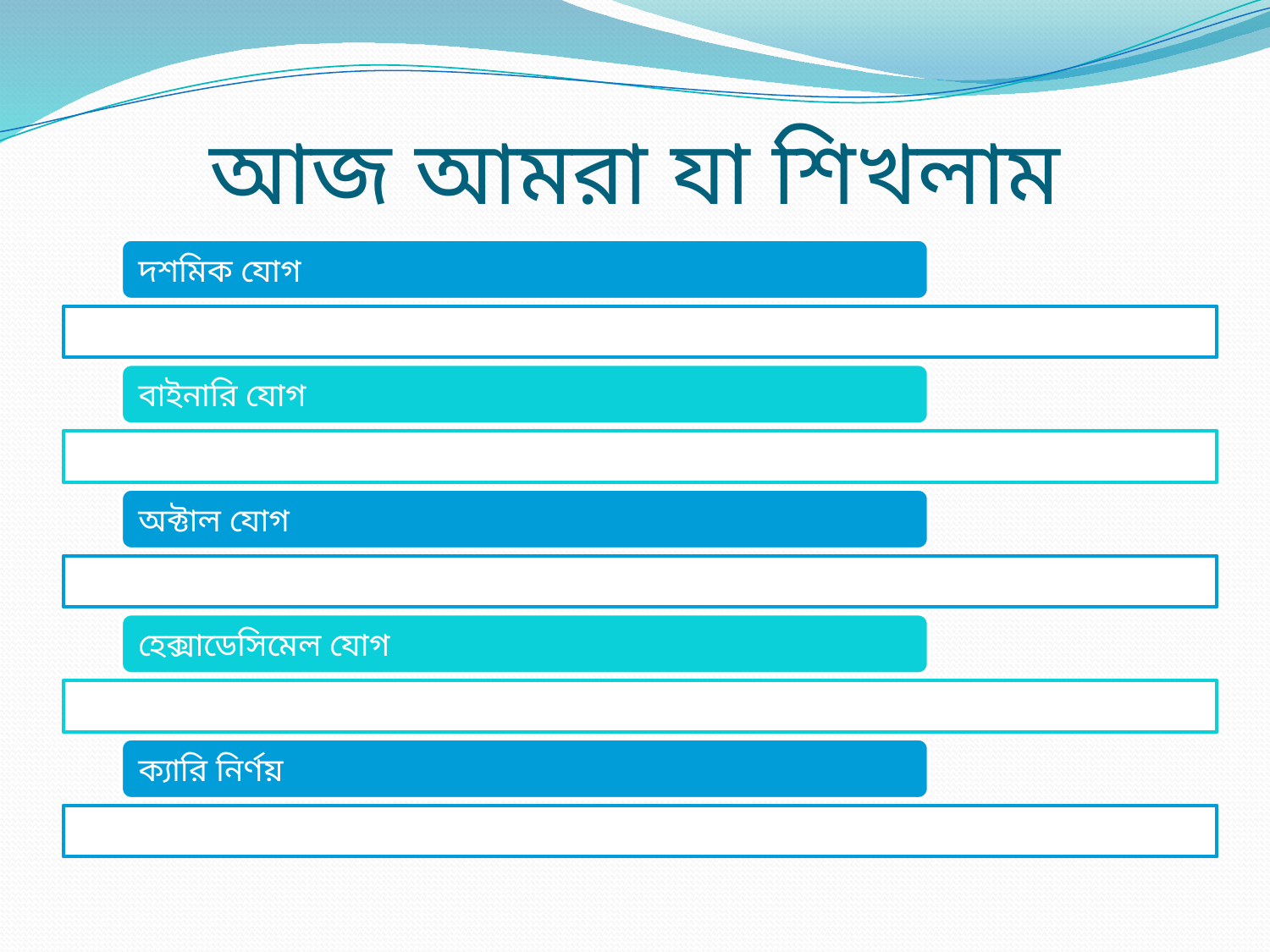

# আজ আমরা যা শিখলাম
দশমিক যোগ
বাইনারি যোগ
অক্টাল যোগ
হেক্সাডেসিমেল যোগ
ক্যারি নির্ণয়